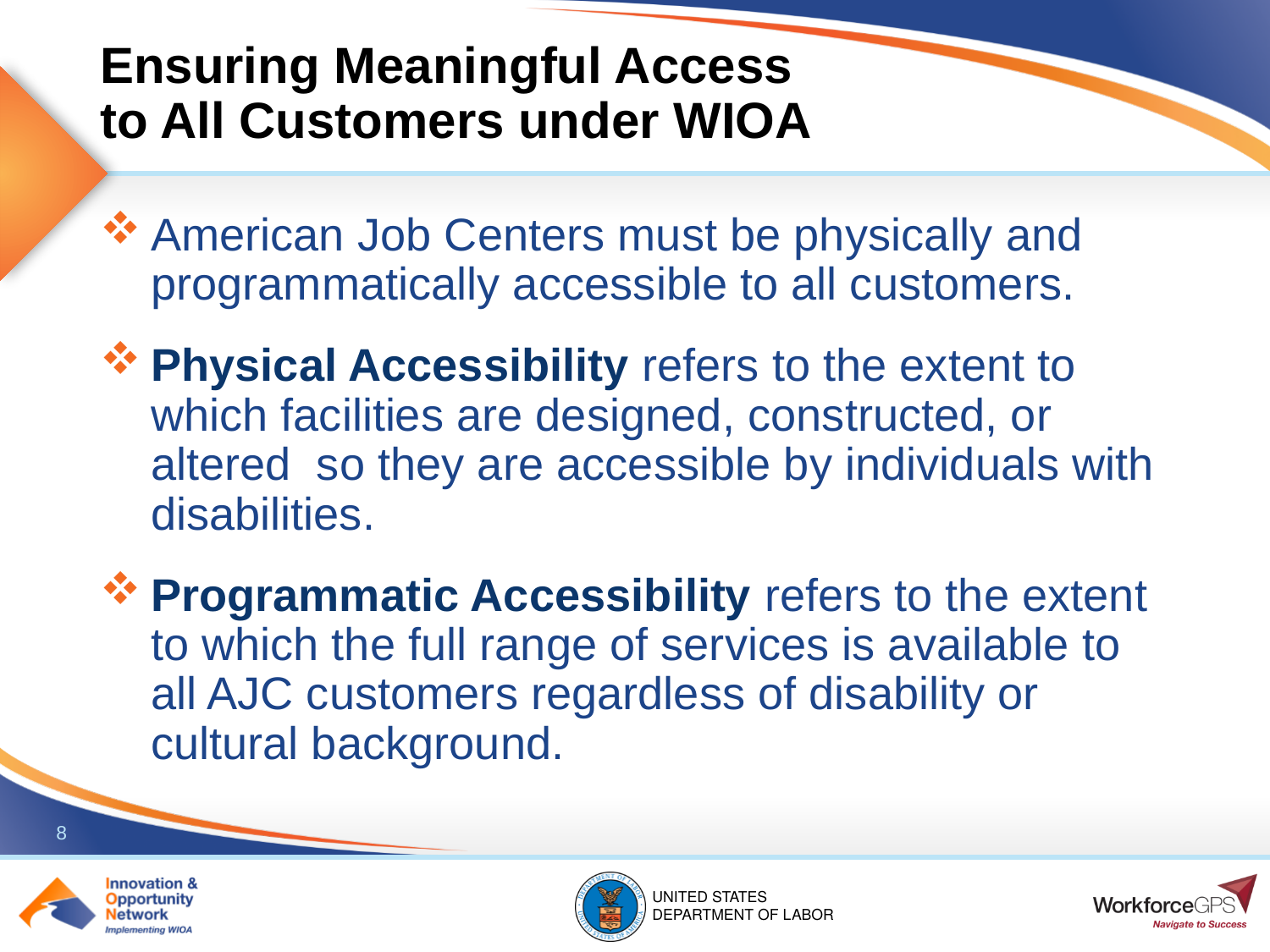

# Ensuring Meaningful Access to All Customers under WIOA
American Job Centers must be physically and programmatically accessible to all customers.
Physical Accessibility refers to the extent to which facilities are designed, constructed, or altered  so they are accessible by individuals with disabilities.
Programmatic Accessibility refers to the extent to which the full range of services is available to all AJC customers regardless of disability or cultural background.